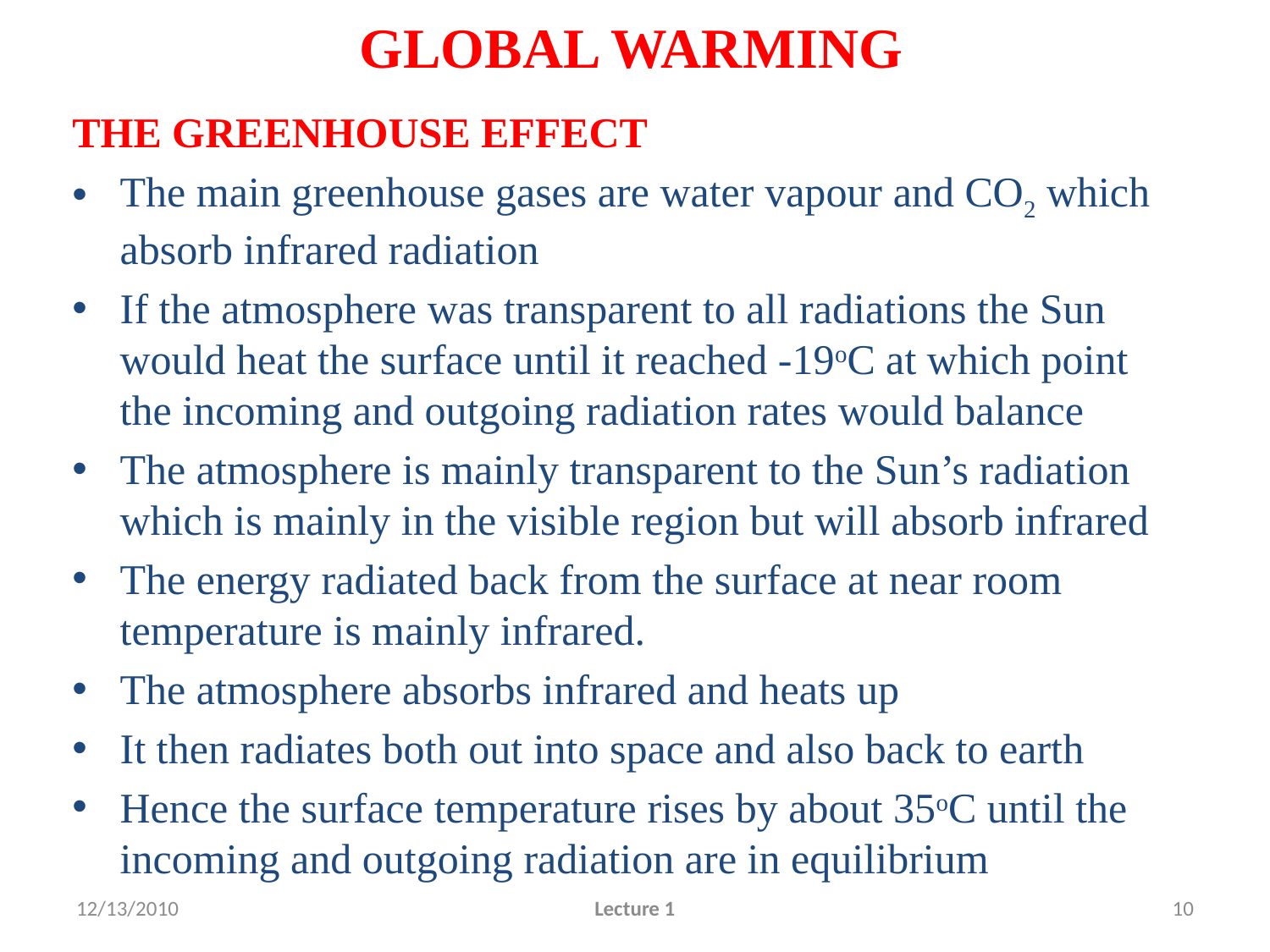

# GLOBAL WARMING
THE GREENHOUSE EFFECT
The main greenhouse gases are water vapour and CO2 which absorb infrared radiation
If the atmosphere was transparent to all radiations the Sun would heat the surface until it reached -19oC at which point the incoming and outgoing radiation rates would balance
The atmosphere is mainly transparent to the Sun’s radiation which is mainly in the visible region but will absorb infrared
The energy radiated back from the surface at near room temperature is mainly infrared.
The atmosphere absorbs infrared and heats up
It then radiates both out into space and also back to earth
Hence the surface temperature rises by about 35oC until the incoming and outgoing radiation are in equilibrium
12/13/2010
Lecture 1
10